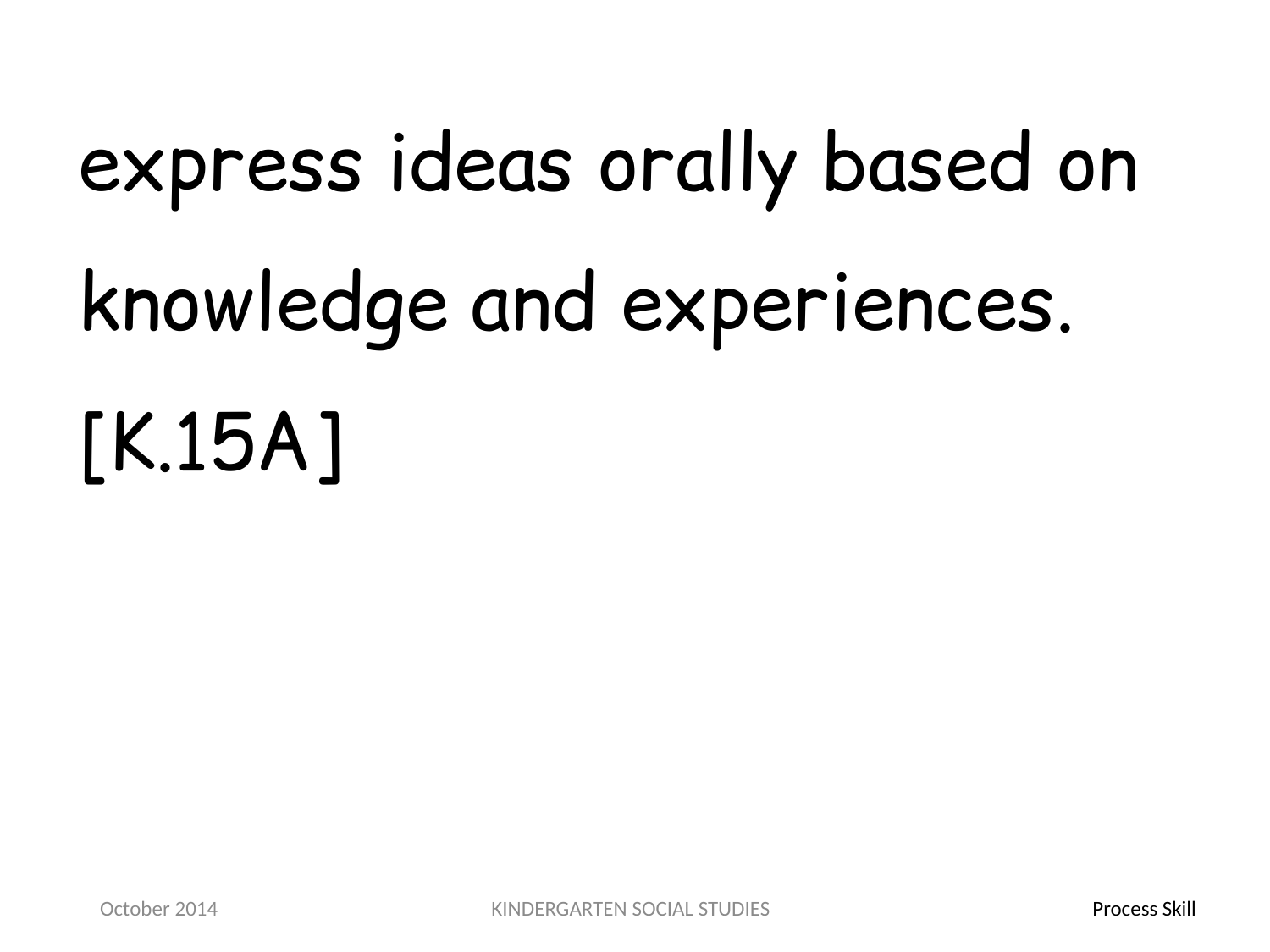

express ideas orally based on knowledge and experiences.[K.15A]
October 2014
KINDERGARTEN SOCIAL STUDIES